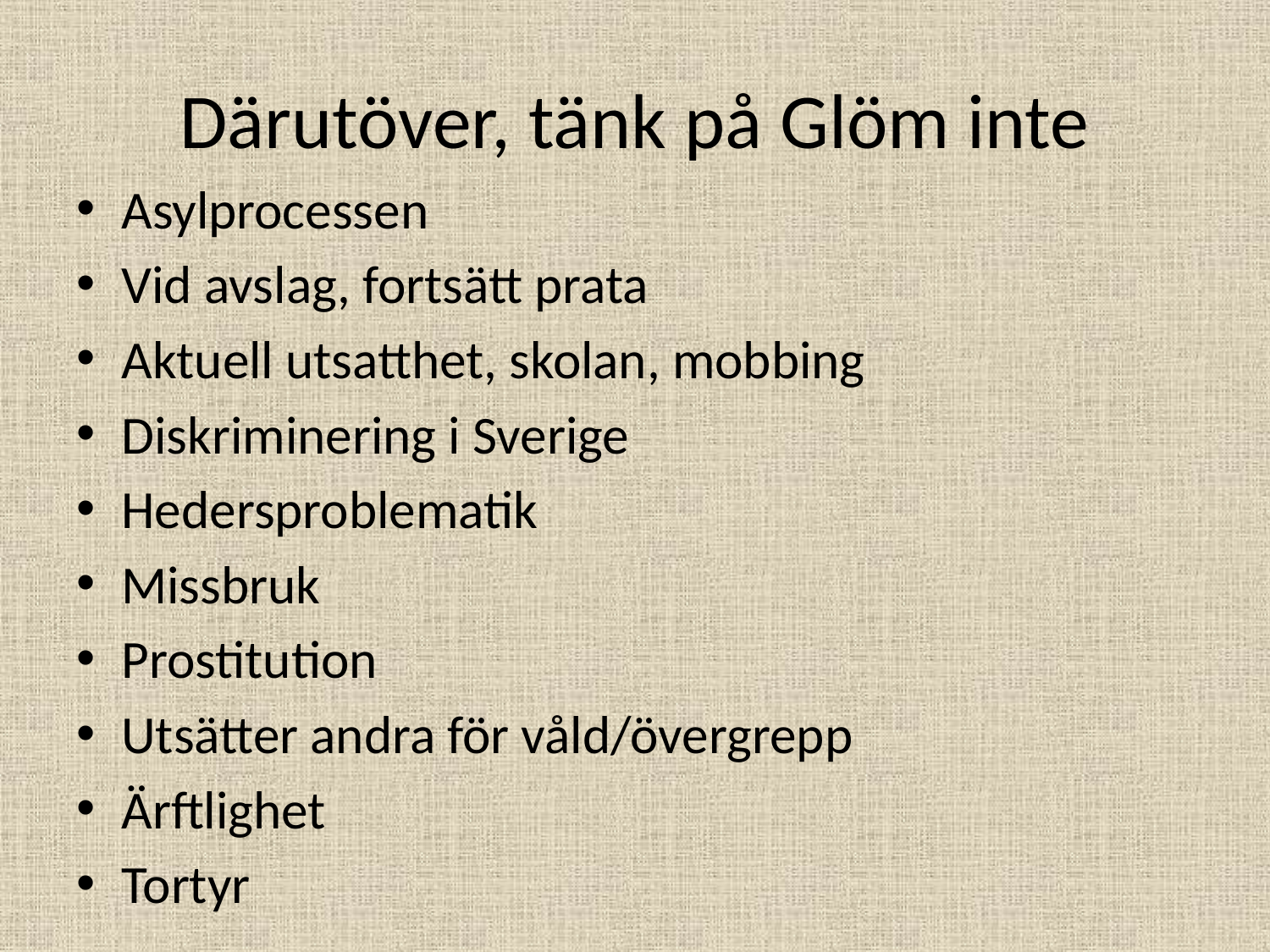

# Därutöver, tänk på Glöm inte
Asylprocessen
Vid avslag, fortsätt prata
Aktuell utsatthet, skolan, mobbing
Diskriminering i Sverige
Hedersproblematik
Missbruk
Prostitution
Utsätter andra för våld/övergrepp
Ärftlighet
Tortyr